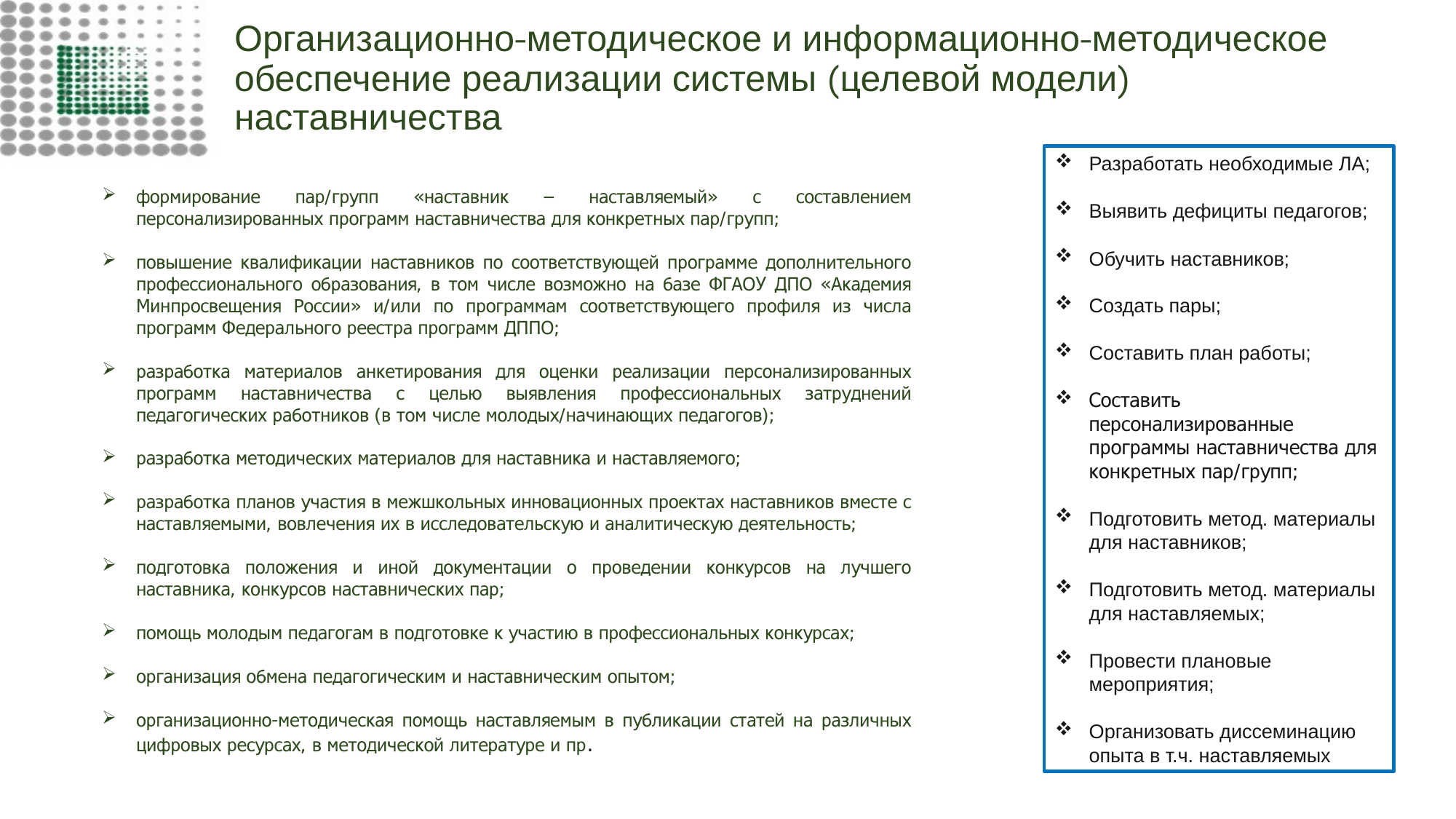

# Организационно-методическое и информационно-методическое обеспечение реализации системы (целевой модели) наставничества
Разработать необходимые ЛА;

Выявить дефициты педагогов;

Обучить наставников;

Создать пары;

Составить план работы;

Составить персонализированные программы наставничества для конкретных пар/групп;

Подготовить метод. материалы для наставников;

Подготовить метод. материалы для наставляемых;

Провести плановые мероприятия;

Организовать диссеминацию опыта в т.ч. наставляемых
формирование пар/групп «наставник – наставляемый» с составлением персонализированных программ наставничества для конкретных пар/групп;

повышение квалификации наставников по соответствующей программе дополнительного профессионального образования, в том числе возможно на базе ФГАОУ ДПО «Академия Минпросвещения России» и/или по программам соответствующего профиля из числа программ Федерального реестра программ ДППО;

разработка материалов анкетирования для оценки реализации персонализированных программ наставничества с целью выявления профессиональных затруднений педагогических работников (в том числе молодых/начинающих педагогов);

разработка методических материалов для наставника и наставляемого;

разработка планов участия в межшкольных инновационных проектах наставников вместе с наставляемыми, вовлечения их в исследовательскую и аналитическую деятельность;

подготовка положения и иной документации о проведении конкурсов на лучшего наставника, конкурсов наставнических пар;

помощь молодым педагогам в подготовке к участию в профессиональных конкурсах;

организация обмена педагогическим и наставническим опытом;

организационно-методическая помощь наставляемым в публикации статей на различных цифровых ресурсах, в методической литературе и пр.